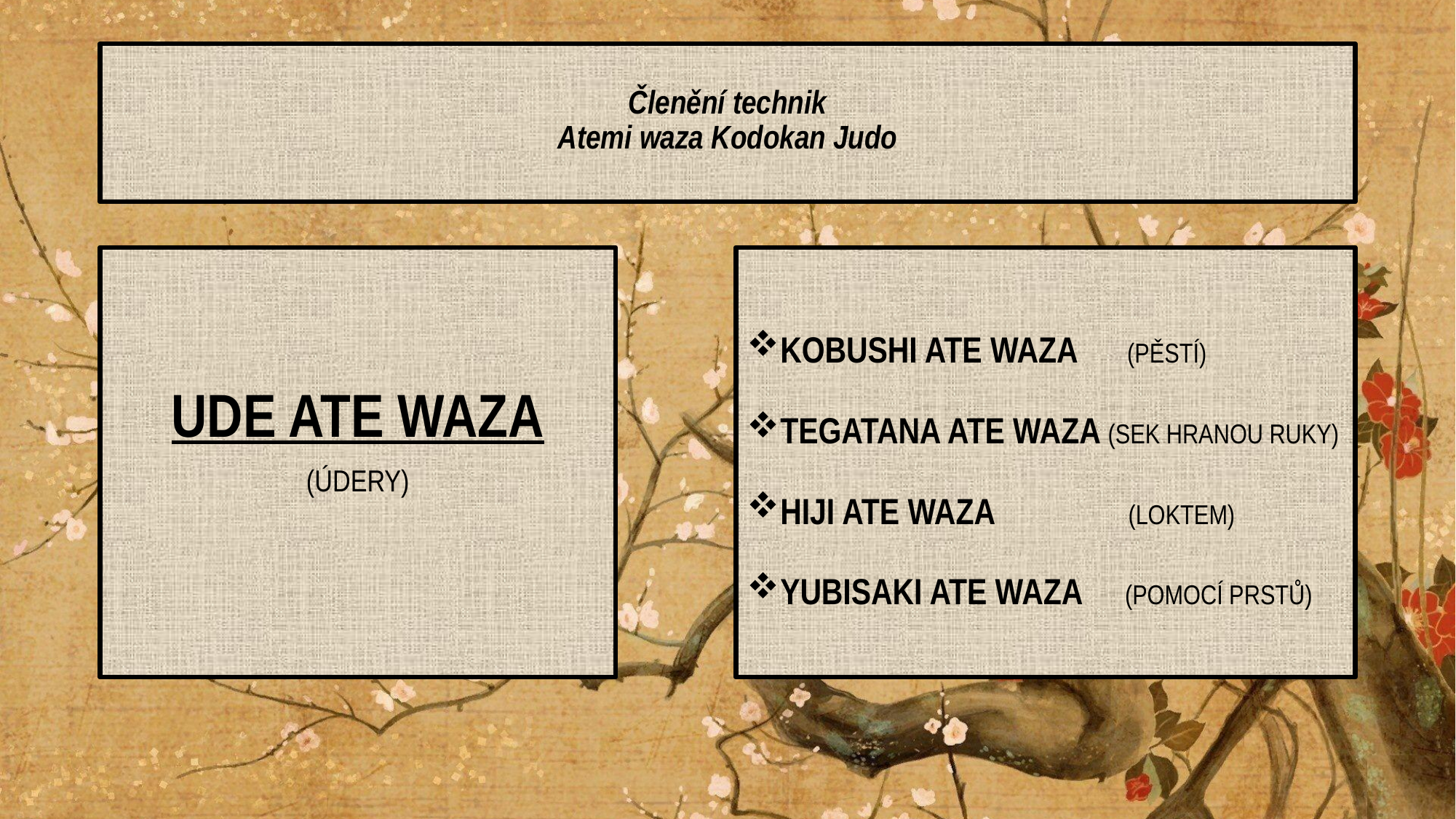

# Členění technik Atemi waza Kodokan Judo

UDE ATE WAZA
(ÚDERY)

KOBUSHI ATE WAZA      (PĚSTÍ)
TEGATANA ATE WAZA (SEK HRANOU RUKY)
HIJI ATE WAZA                (LOKTEM)
YUBISAKI ATE WAZA     (POMOCÍ PRSTŮ)